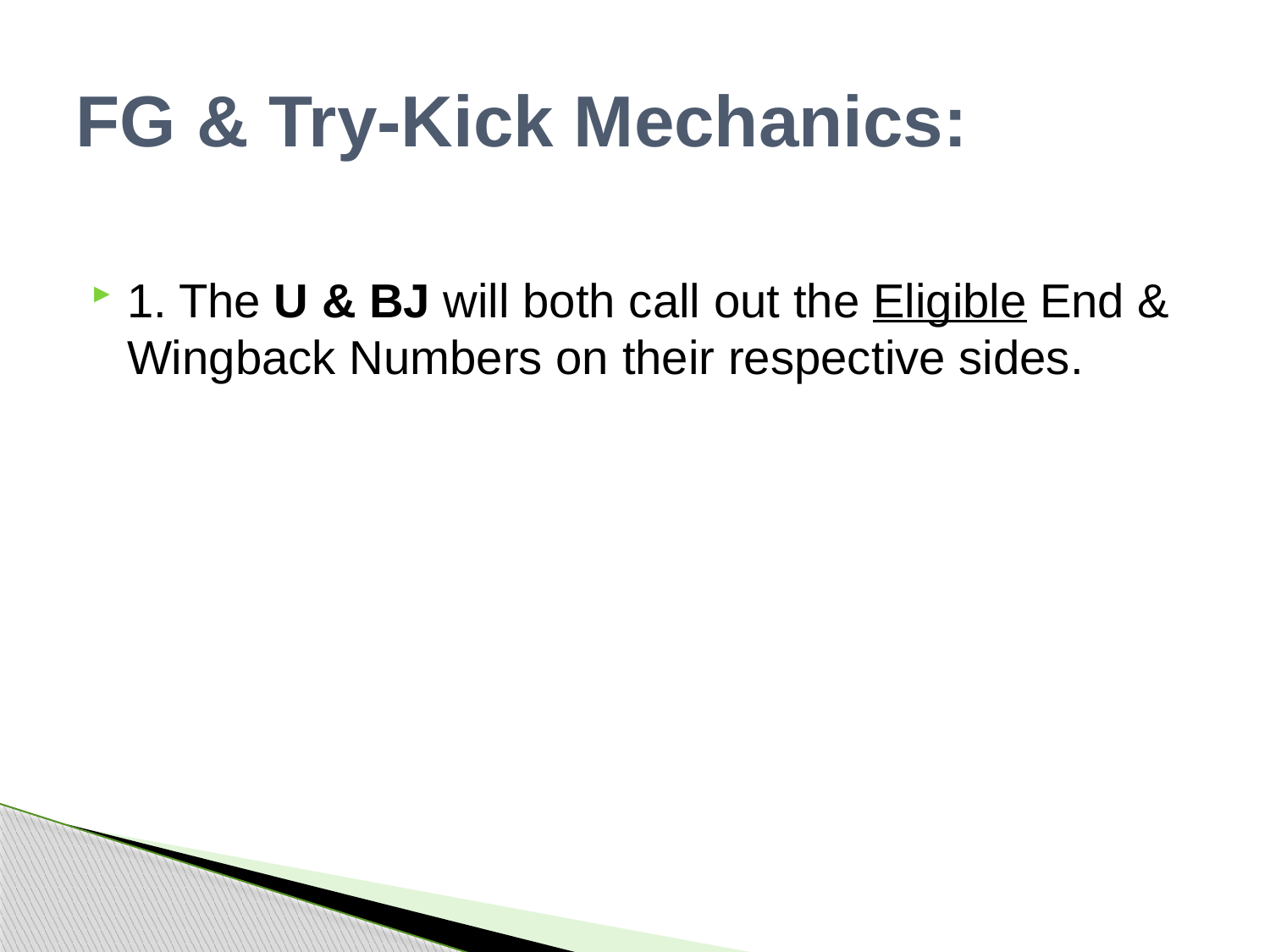

# FG & Try-Kick Mechanics:

1. The U & BJ will both call out the Eligible End & Wingback Numbers on their respective sides.